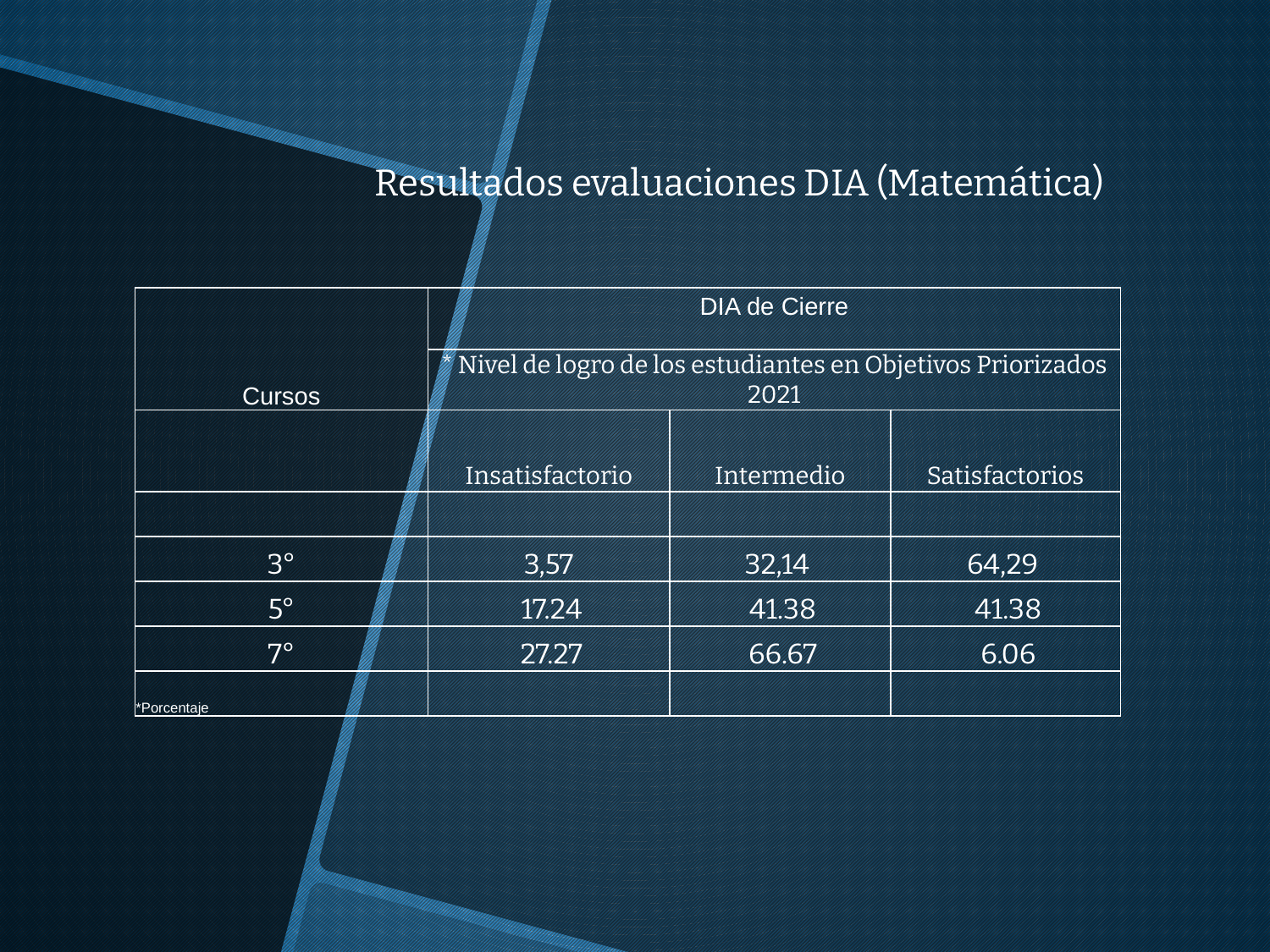

# Resultados evaluaciones DIA (Matemática)
| Cursos | DIA de Cierre |  |  |
| --- | --- | --- | --- |
|  | \* Nivel de logro de los estudiantes en Objetivos Priorizados 2021 |  |  |
|  | Insatisfactorio | Intermedio | Satisfactorios |
|  |  |  |  |
| 3° | 3,57 | 32,14 | 64,29 |
| 5° | 17.24 | 41.38 | 41.38 |
| 7° | 27.27 | 66.67 | 6.06 |
| \*Porcentaje |  |  |  |